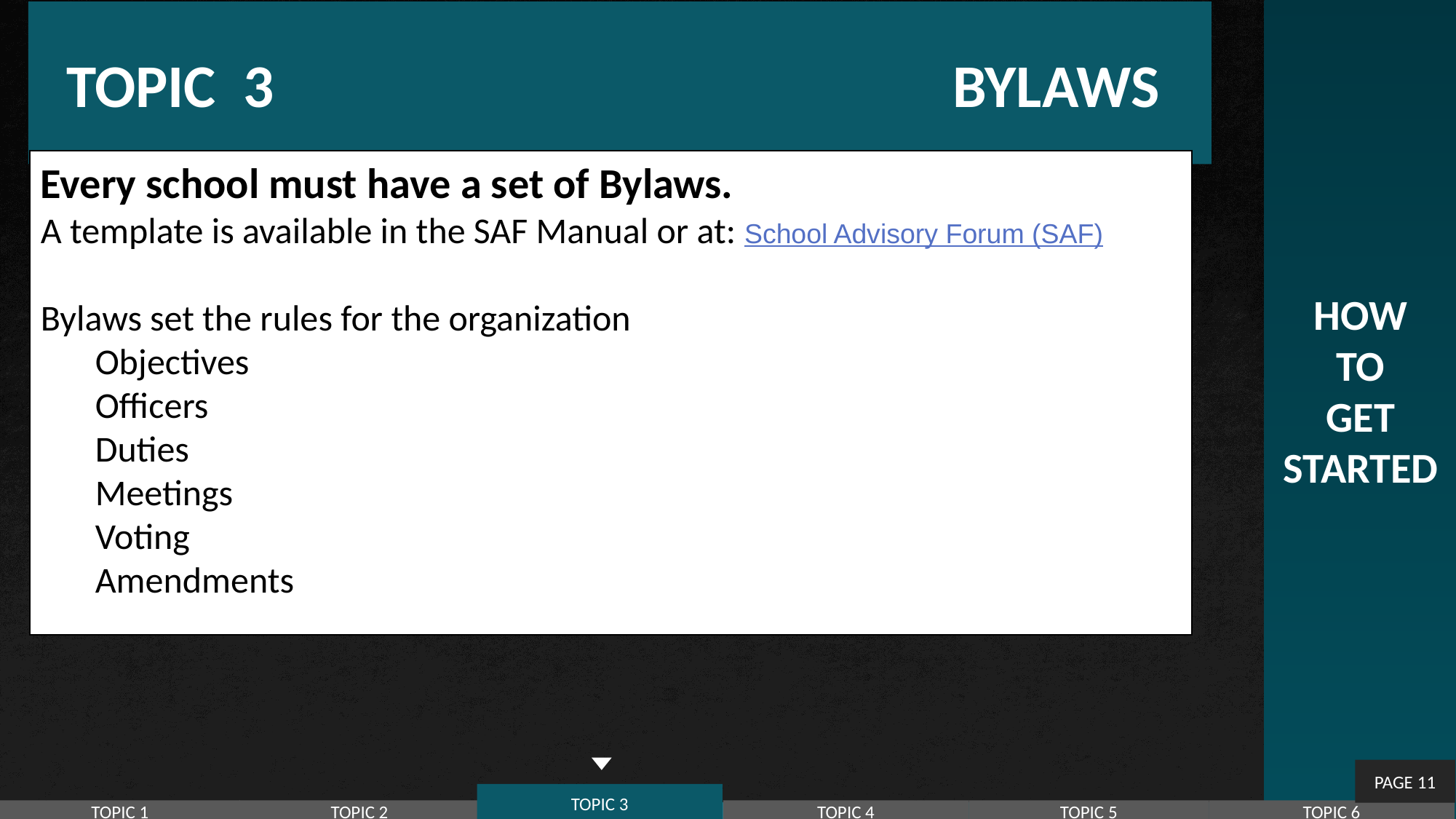

HOW
TO
GET
STARTED

# TOPIC  3   		   				 BYLAWS

Every school must have a set of Bylaws.
A template is available in the SAF Manual or at: School Advisory Forum (SAF)

Bylaws set the rules for the organization
Objectives
Officers
Duties
Meetings
Voting
Amendments

PAGE 11
TOPIC 3
TOPIC 1
TOPIC 2
TOPIC 4
TOPIC 5
TOPIC 6